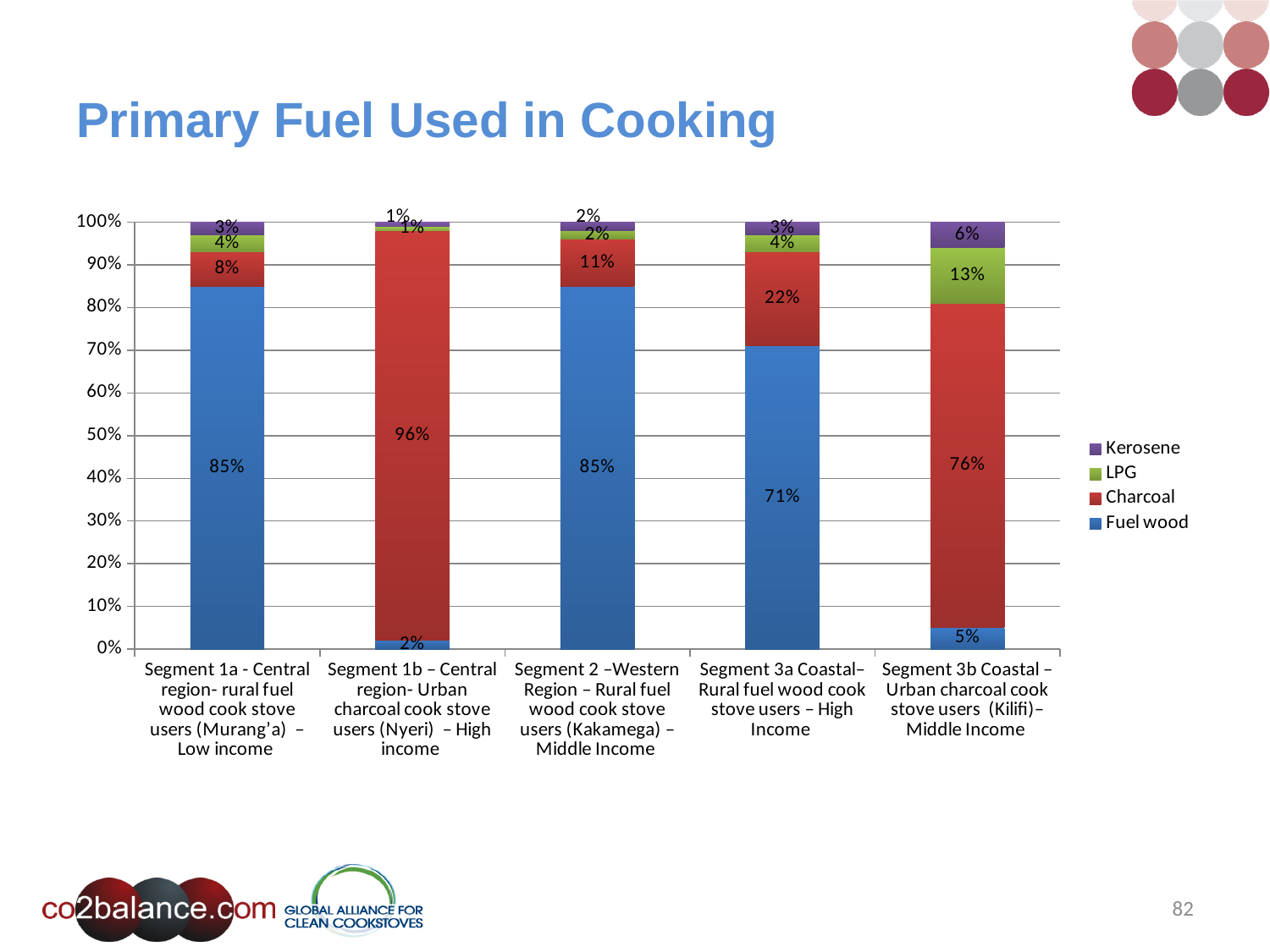

# Primary Fuel Used in Cooking

### Chart

| Category | Fuel wood | Charcoal | LPG | Kerosene |
|---|---|---|---|---|
| Segment 1a - Central region- rural fuel wood cook stove users (Murang’a)  – Low income  | 0.850000000000001 | 0.08 | 0.04 | 0.03 |
| Segment 1b – Central region- Urban charcoal cook stove users (Nyeri)  – High income  | 0.02 | 0.960000000000001 | 0.01 | 0.01 |
| Segment 2 –Western Region – Rural fuel wood cook stove users (Kakamega) – Middle Income  | 0.850000000000001 | 0.11 | 0.02 | 0.02 |
| Segment 3a Coastal– Rural fuel wood cook stove users – High Income  | 0.710000000000001 | 0.22 | 0.04 | 0.03 |
| Segment 3b Coastal – Urban charcoal cook stove users  (Kilifi)– Middle Income  | 0.05 | 0.760000000000001 | 0.13 | 0.06 |
82